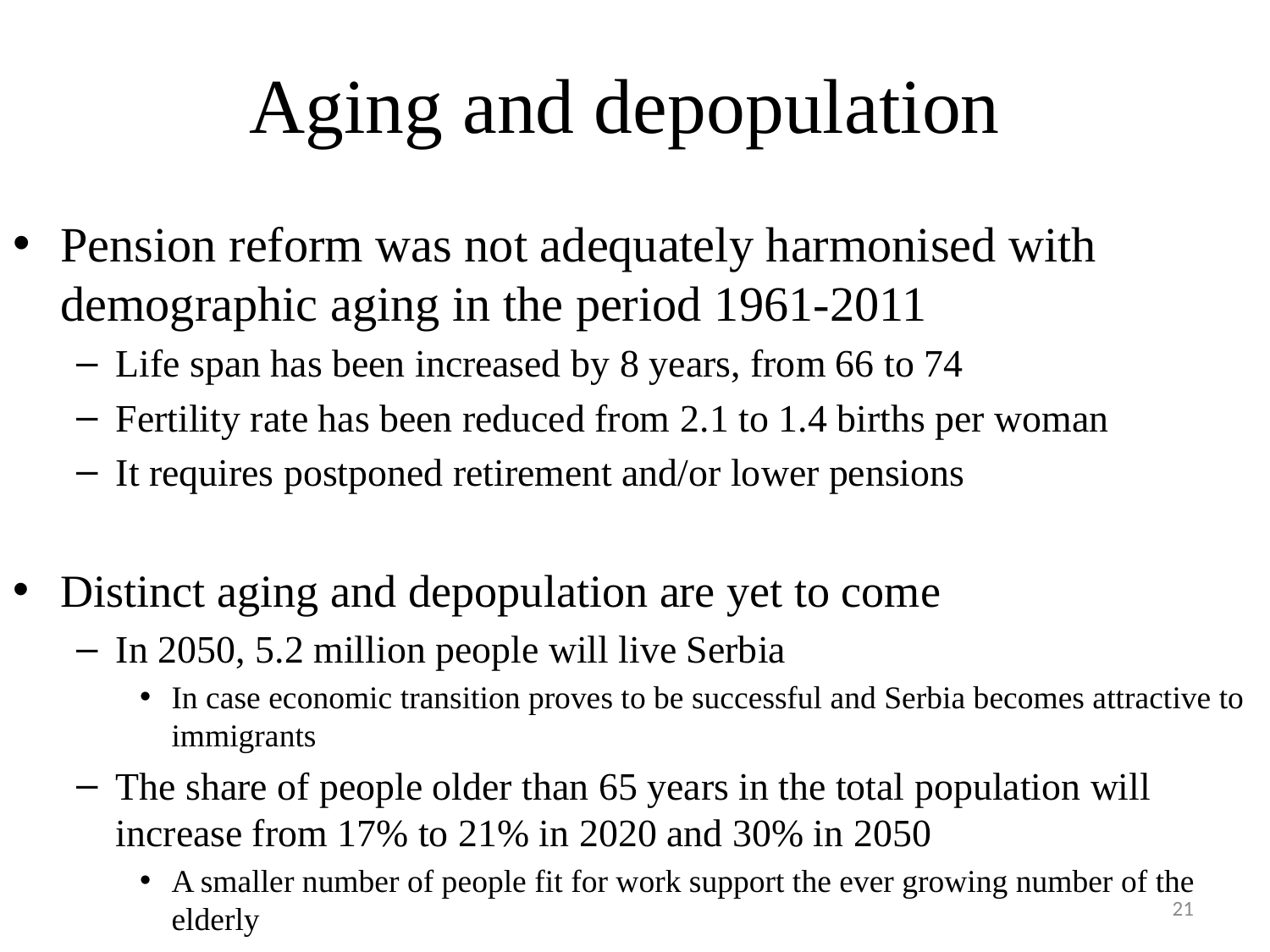

# Aging and depopulation
Pension reform was not adequately harmonised with demographic aging in the period 1961-2011
Life span has been increased by 8 years, from 66 to 74
Fertility rate has been reduced from 2.1 to 1.4 births per woman
It requires postponed retirement and/or lower pensions

Distinct aging and depopulation are yet to come
In 2050, 5.2 million people will live Serbia
In case economic transition proves to be successful and Serbia becomes attractive to immigrants
The share of people older than 65 years in the total population will increase from 17% to 21% in 2020 and 30% in 2050
A smaller number of people fit for work support the ever growing number of the elderly
21